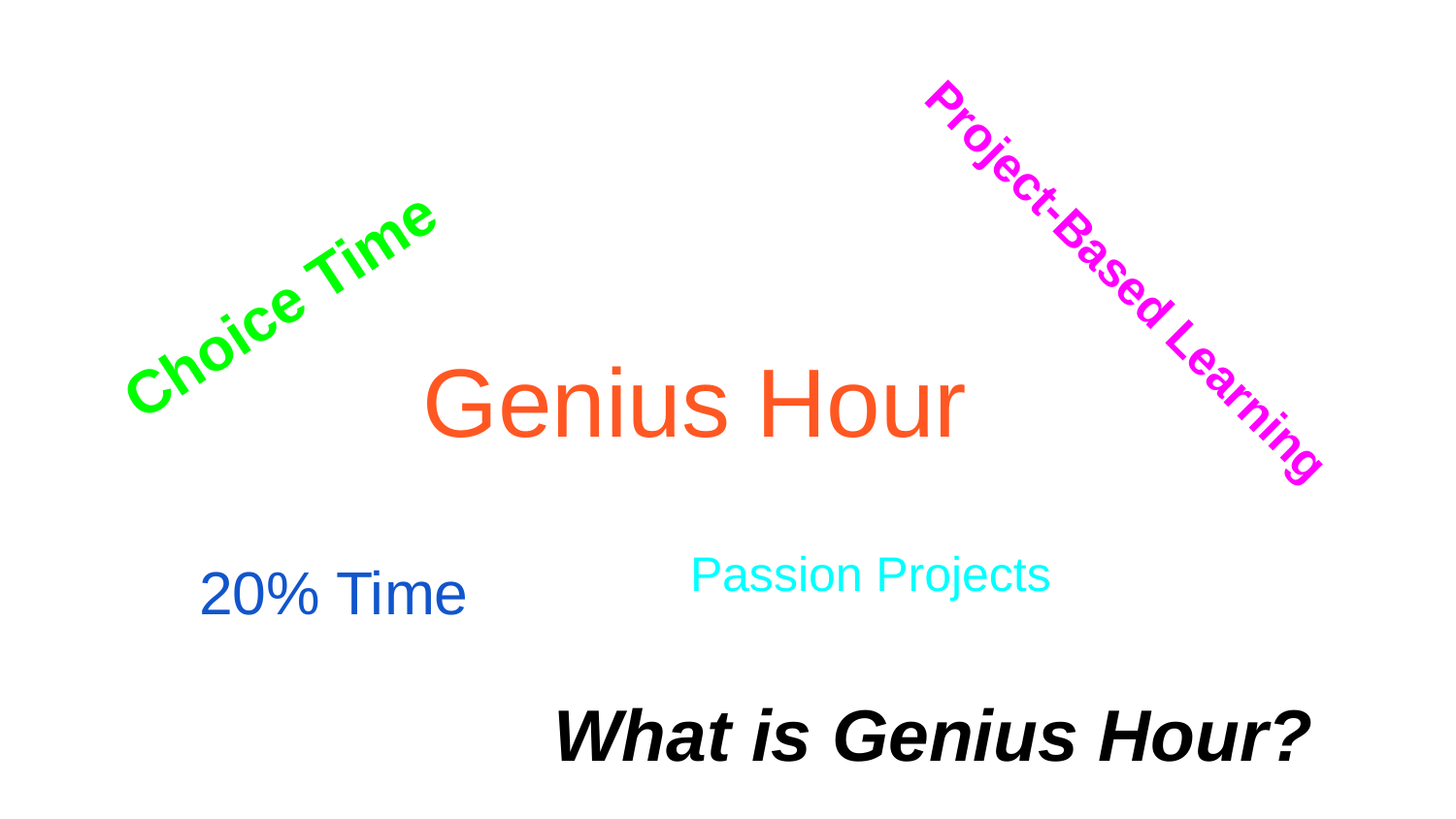

Choice Time
Project-Based Learning
# Genius Hour
Passion Projects
20% Time
What is Genius Hour?